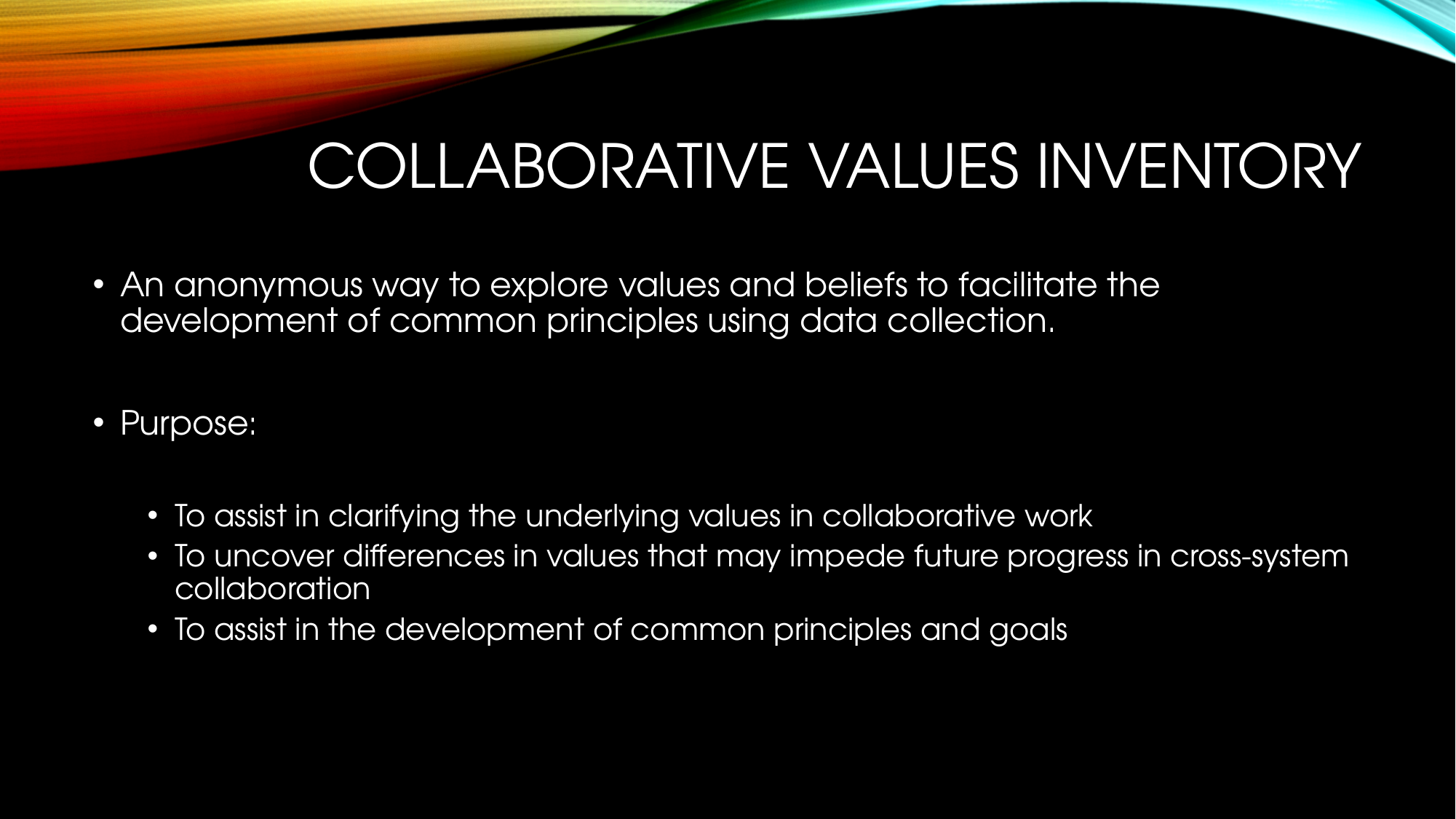

# Collaborative values InvenTory
An anonymous way to explore values and beliefs to facilitate the development of common principles using data collection.

Purpose:

To assist in clarifying the underlying values in collaborative work
To uncover differences in values that may impede future progress in cross-system collaboration
To assist in the development of common principles and goals